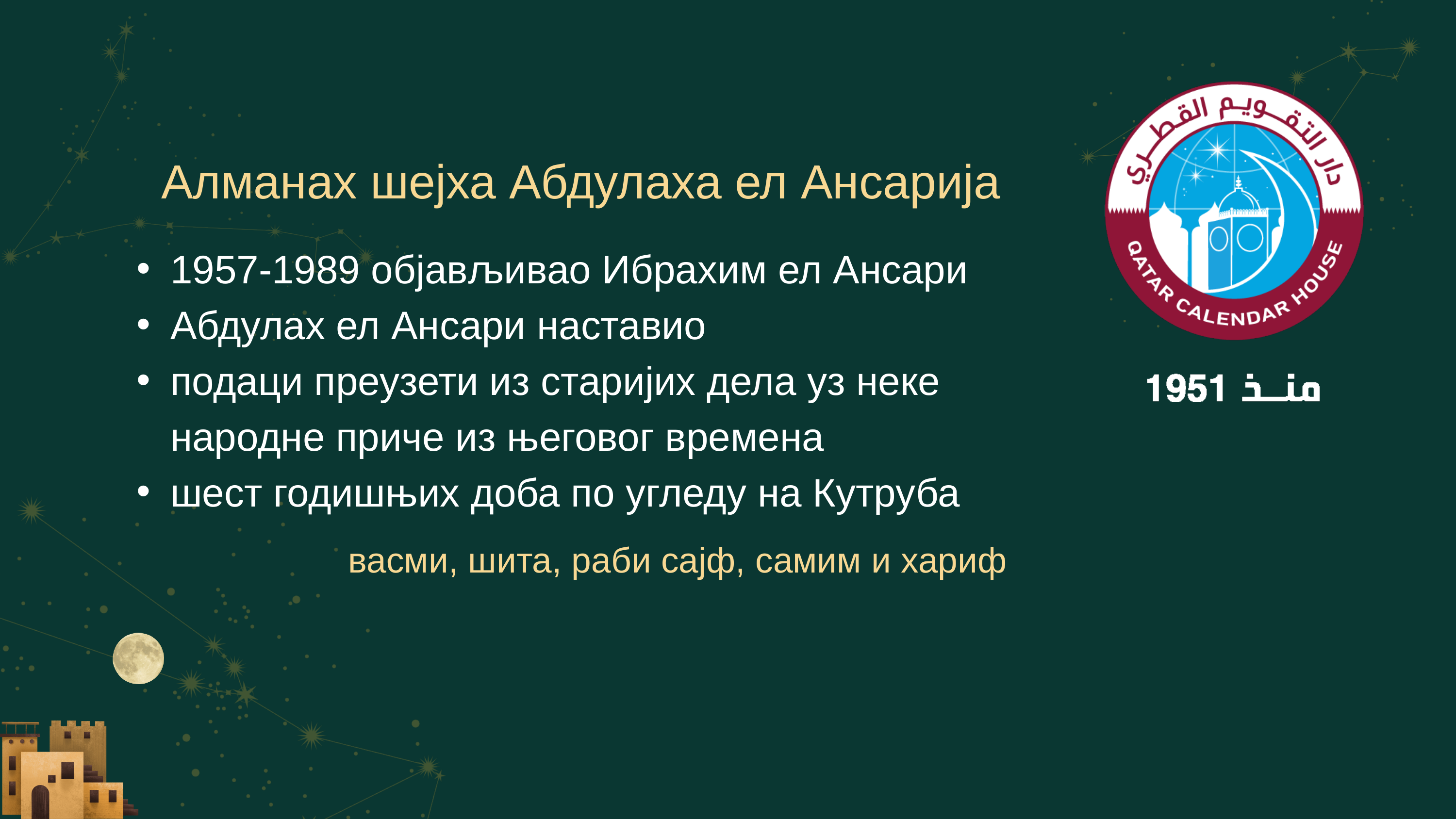

Алманах шејха Абдулаха ел Ансарија
1957-1989 објављивао Ибрахим ел Ансари
Абдулах ел Ансари наставио
подаци преузети из старијих дела уз неке народне приче из његовог времена
шест годишњих доба по угледу на Кутруба

васми, шита, раби сајф, самим и хариф